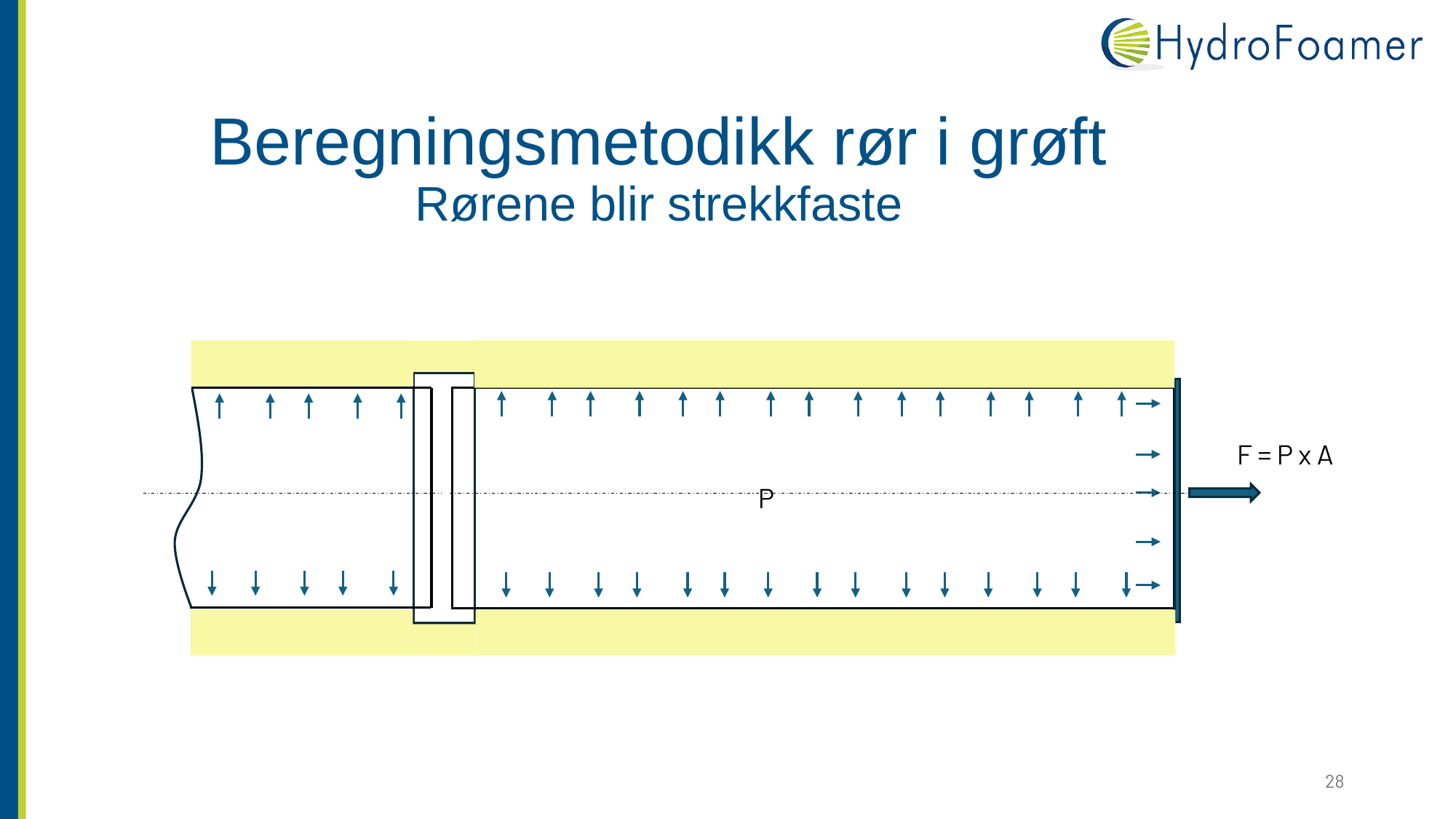

# Beregningsmetodikk rør i grøft Rørene blir strekkfaste

F = P x A
P

28